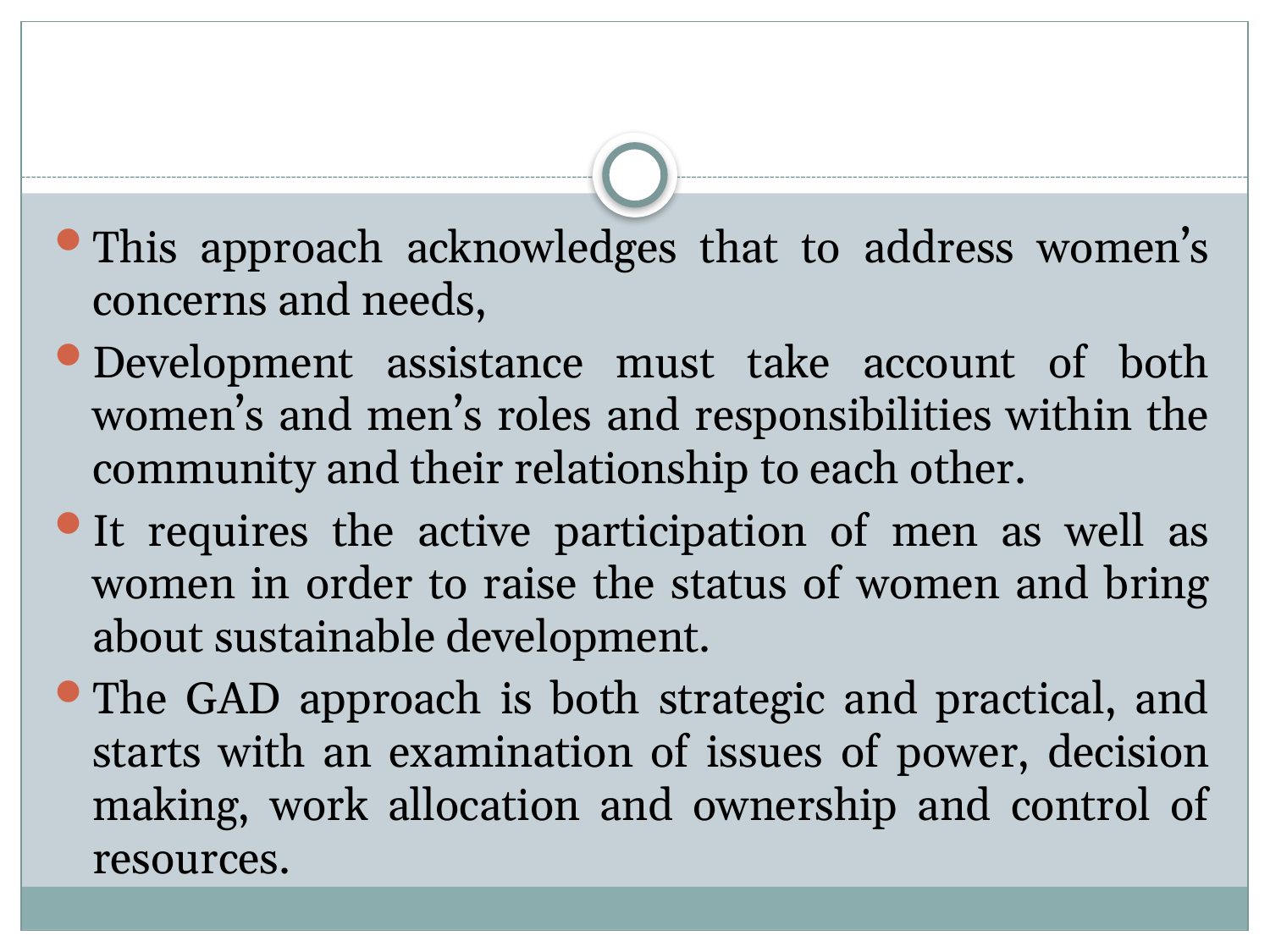

#
This approach acknowledges that to address women’s concerns and needs,
Development assistance must take account of both women’s and men’s roles and responsibilities within the community and their relationship to each other.
It requires the active participation of men as well as women in order to raise the status of women and bring about sustainable development.
The GAD approach is both strategic and practical, and starts with an examination of issues of power, decision making, work allocation and ownership and control of resources.